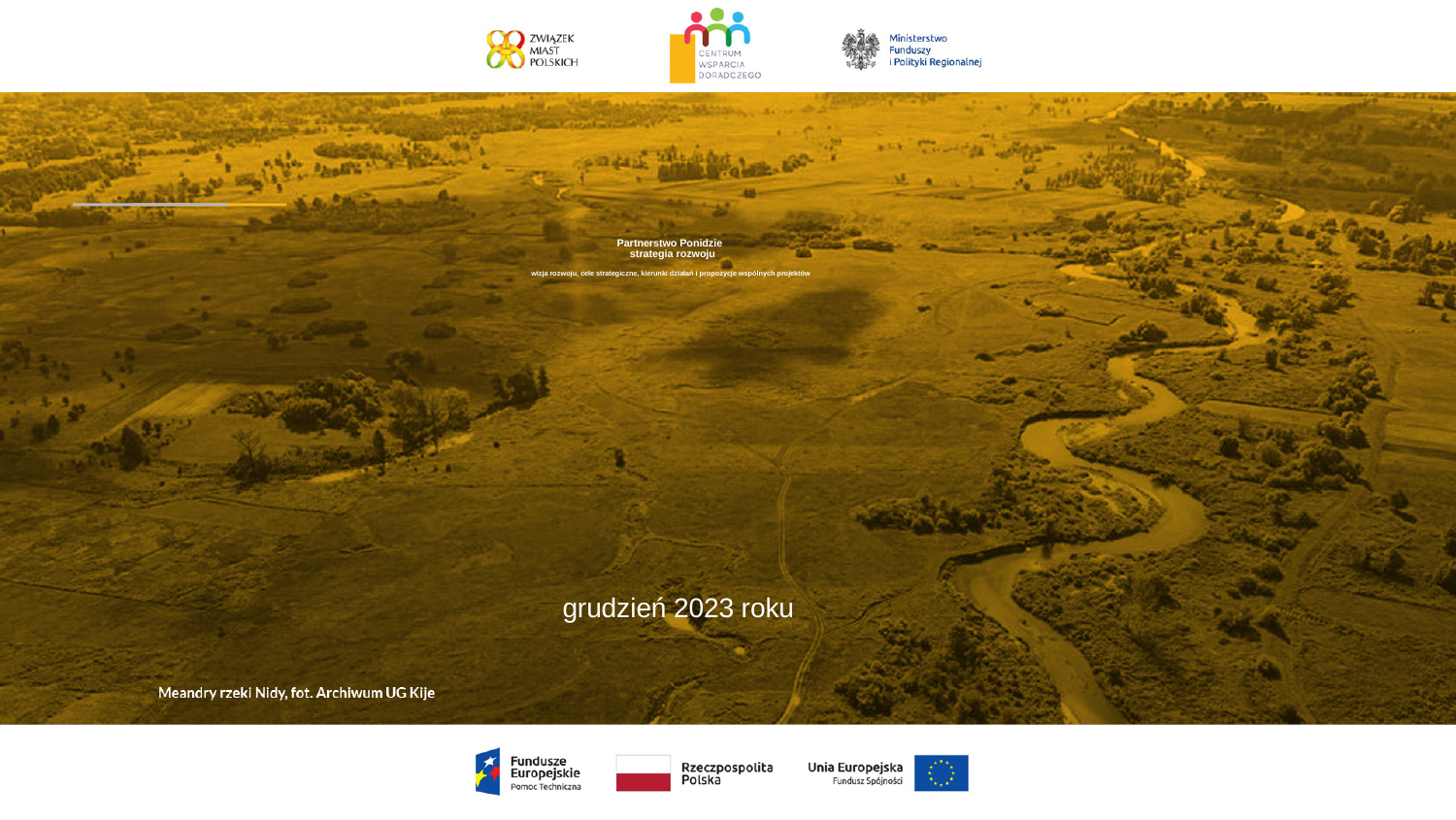

# Partnerstwo Ponidzie strategia rozwoju wizja rozwoju, cele strategiczne, kierunki działań i propozycje wspólnych projektów
grudzień 2023 roku